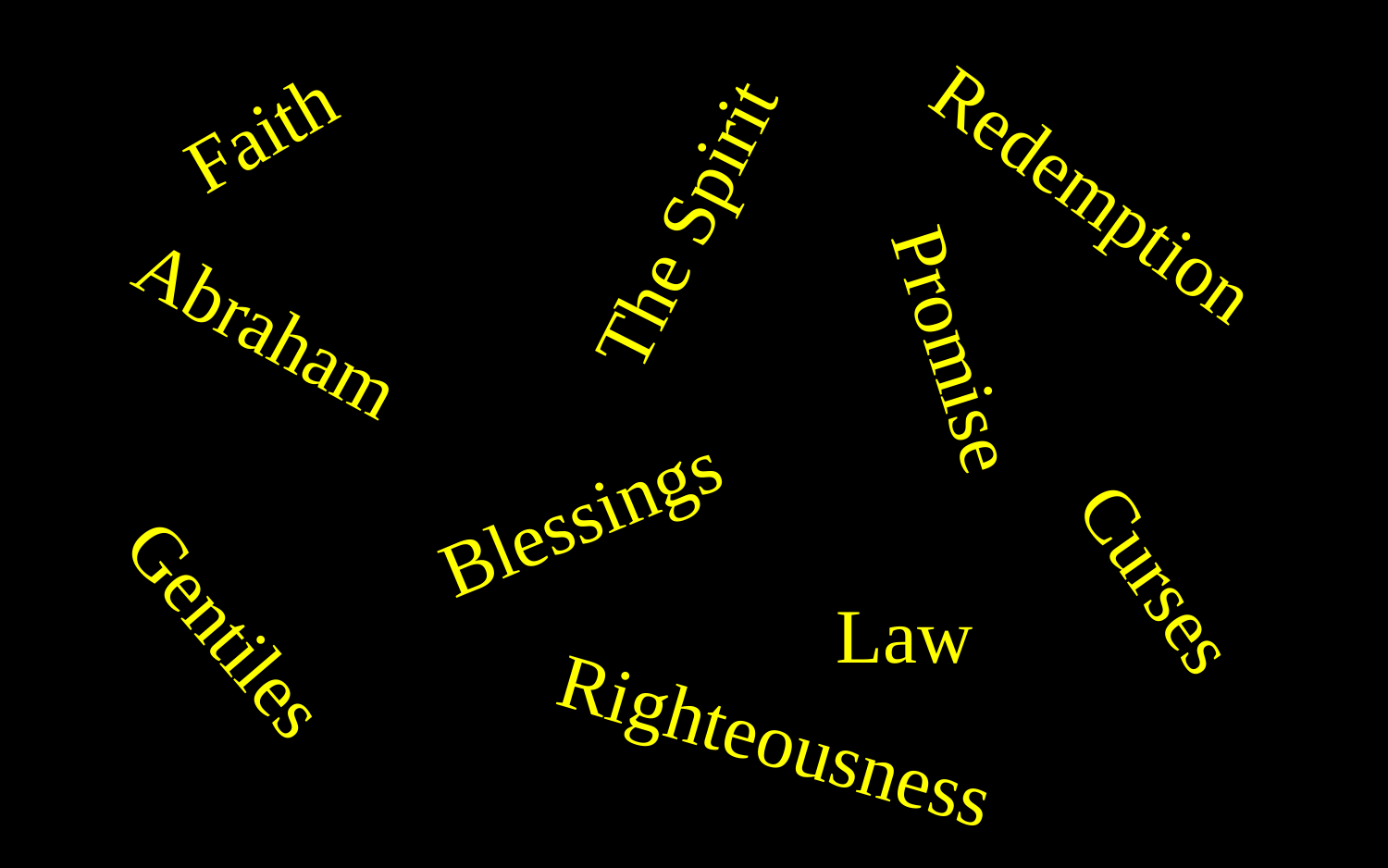

Faith
Redemption
The Spirit
Abraham
Promise
Blessings
Curses
Gentiles
Law
Righteousness